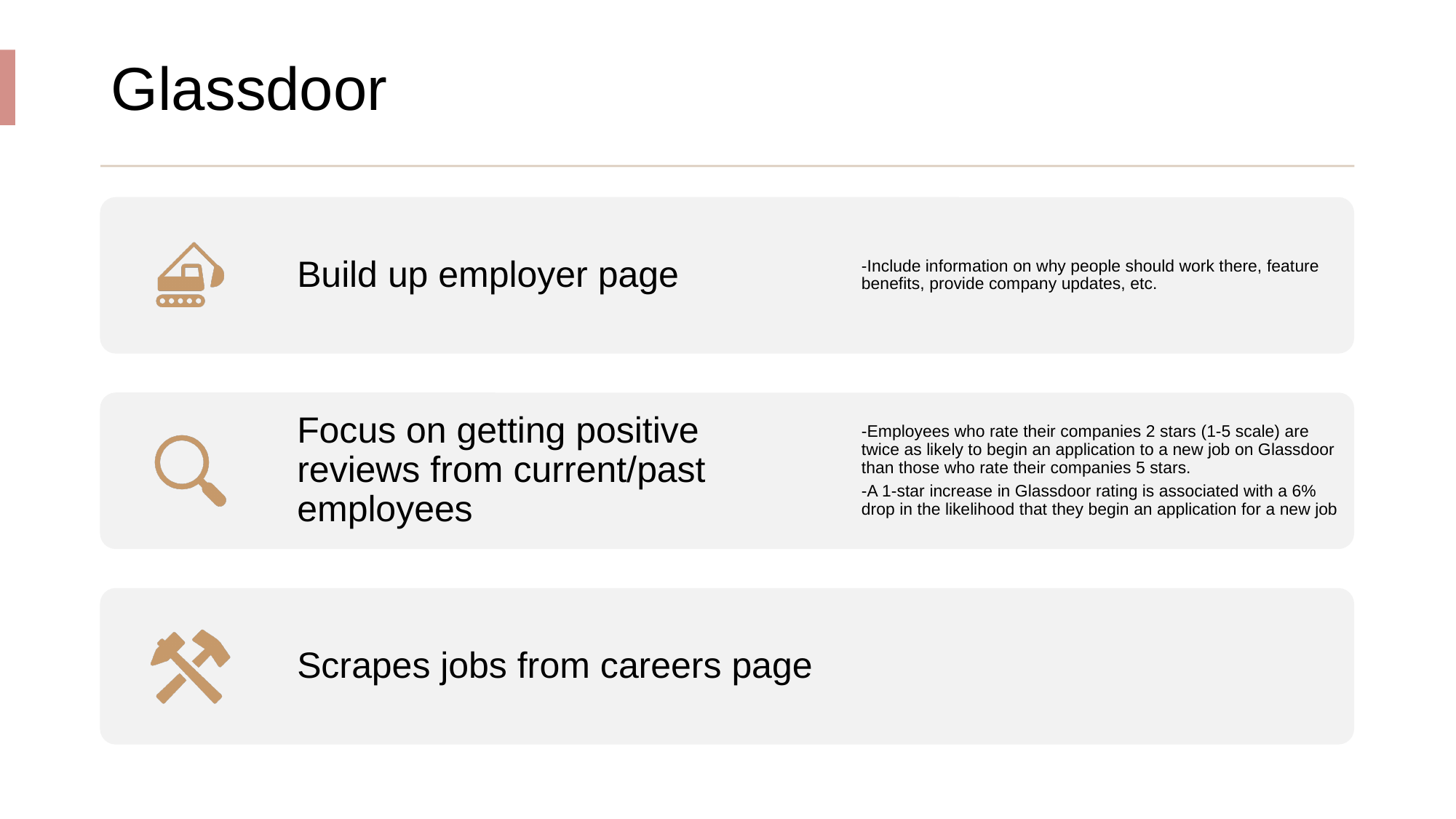

# Glassdoor

Build up employer page
-Include information on why people should work there, feature benefits, provide company updates, etc.
Focus on getting positive reviews from current/past employees
-Employees who rate their companies 2 stars (1-5 scale) are twice as likely to begin an application to a new job on Glassdoor than those who rate their companies 5 stars.
-A 1-star increase in Glassdoor rating is associated with a 6% drop in the likelihood that they begin an application for a new job
Scrapes jobs from careers page